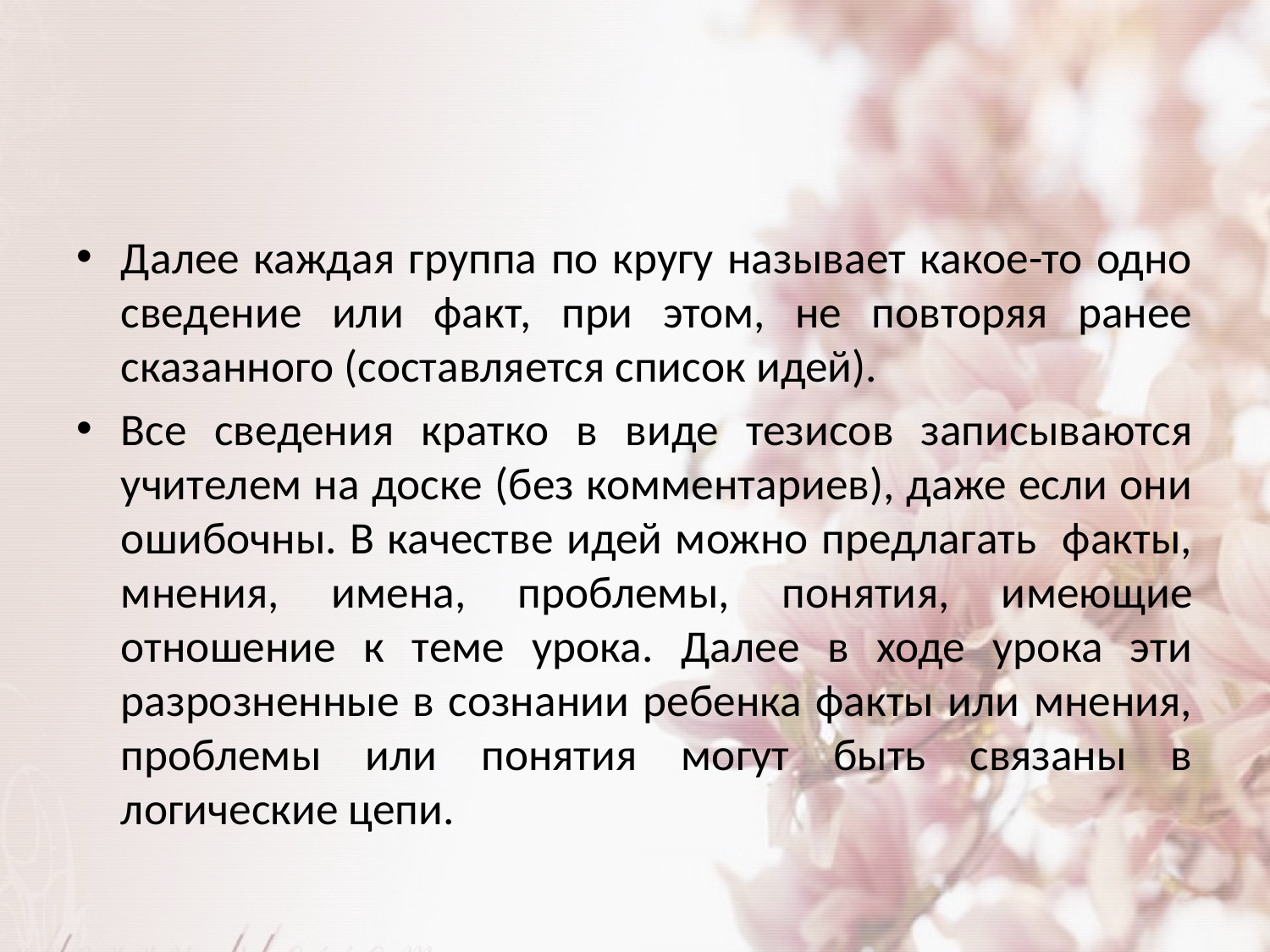

Далее каждая группа по кругу называет какое-то одно сведение или факт, при этом, не повторяя ранее сказанного (составляется список идей).
Все сведения кратко в виде тезисов записываются учителем на доске (без комментариев), даже если они ошибочны. В качестве идей можно предлагать  факты, мнения, имена, проблемы, понятия, имеющие отношение к теме урока. Далее в ходе урока эти разрозненные в сознании ребенка факты или мнения, проблемы или понятия могут быть связаны в логические цепи.